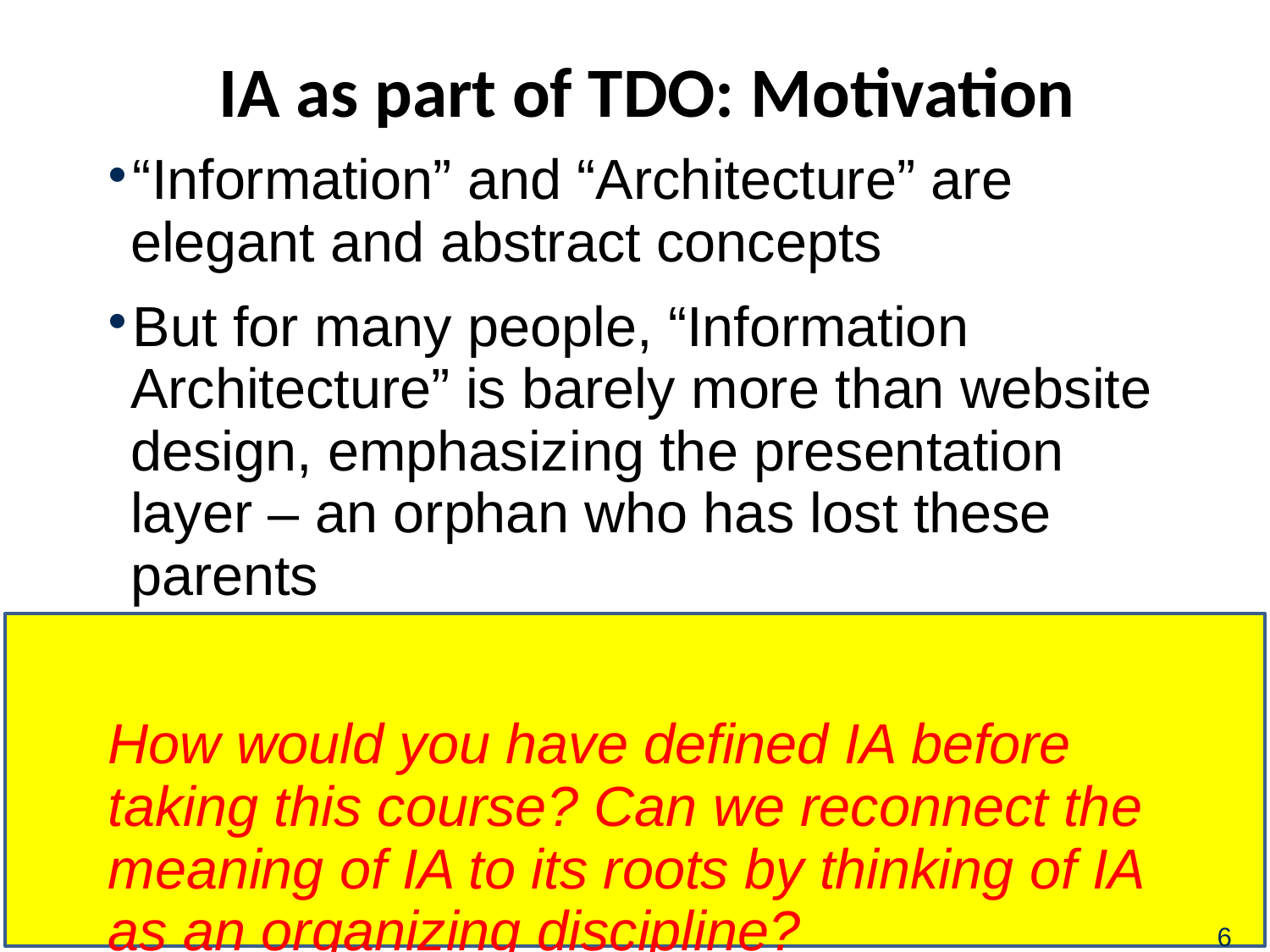

# IA as part of TDO: Motivation
“Information” and “Architecture” are elegant and abstract concepts
But for many people, “Information Architecture” is barely more than website design, emphasizing the presentation layer – an orphan who has lost these parents

How would you have defined IA before taking this course? Can we reconnect the meaning of IA to its roots by thinking of IA as an organizing discipline?

6